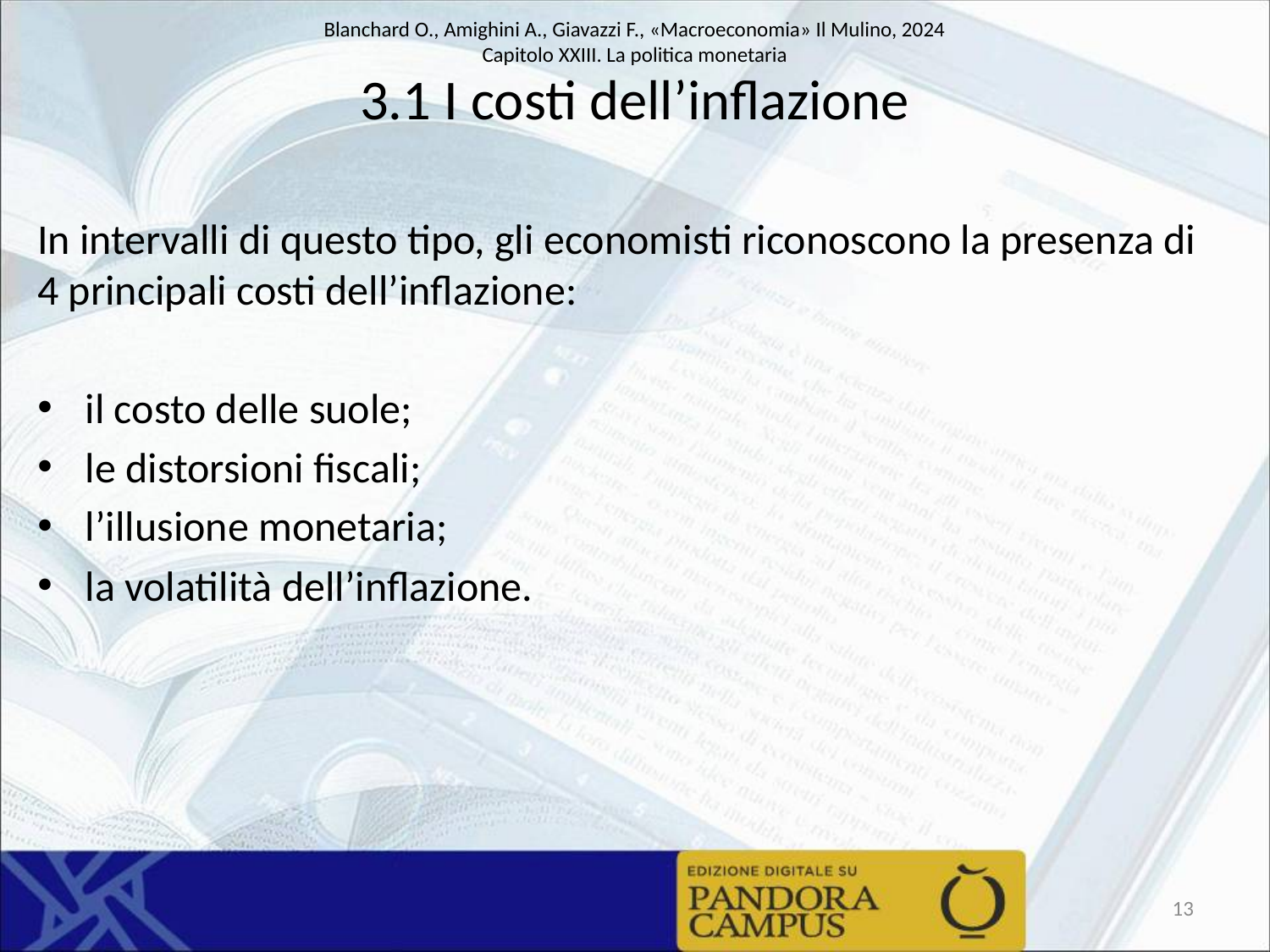

# 3.1 I costi dell’inflazione

In intervalli di questo tipo, gli economisti riconoscono la presenza di 4 principali costi dell’inflazione:

il costo delle suole;
le distorsioni fiscali;
l’illusione monetaria;
la volatilità dell’inflazione.

13